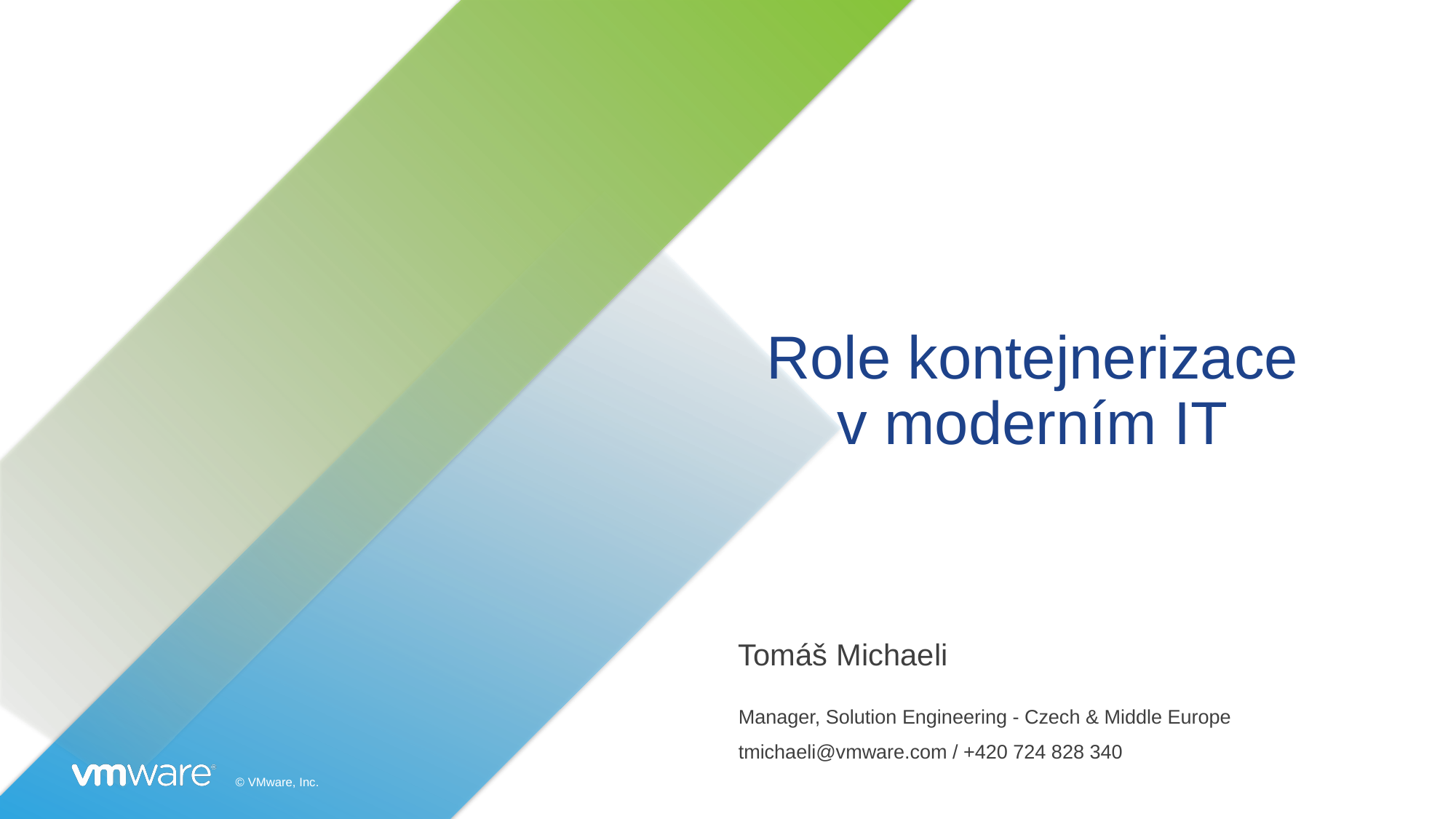

# Role kontejnerizace v moderním IT
Tomáš Michaeli
Manager, Solution Engineering - Czech & Middle Europe
tmichaeli@vmware.com / +420 724 828 340